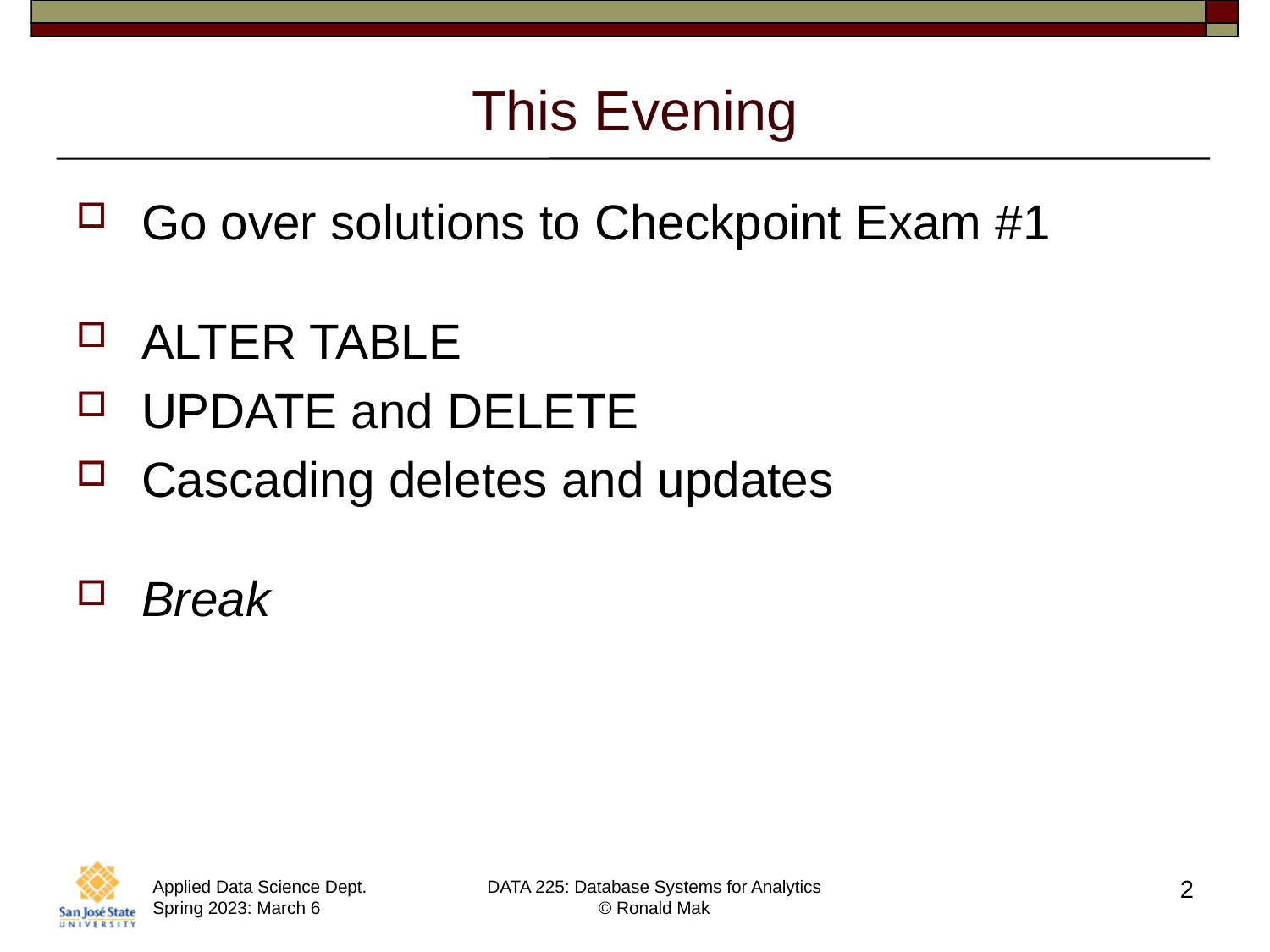

# This Evening
Go over solutions to Checkpoint Exam #1

ALTER TABLE
UPDATE and DELETE
Cascading deletes and updates

Break
2